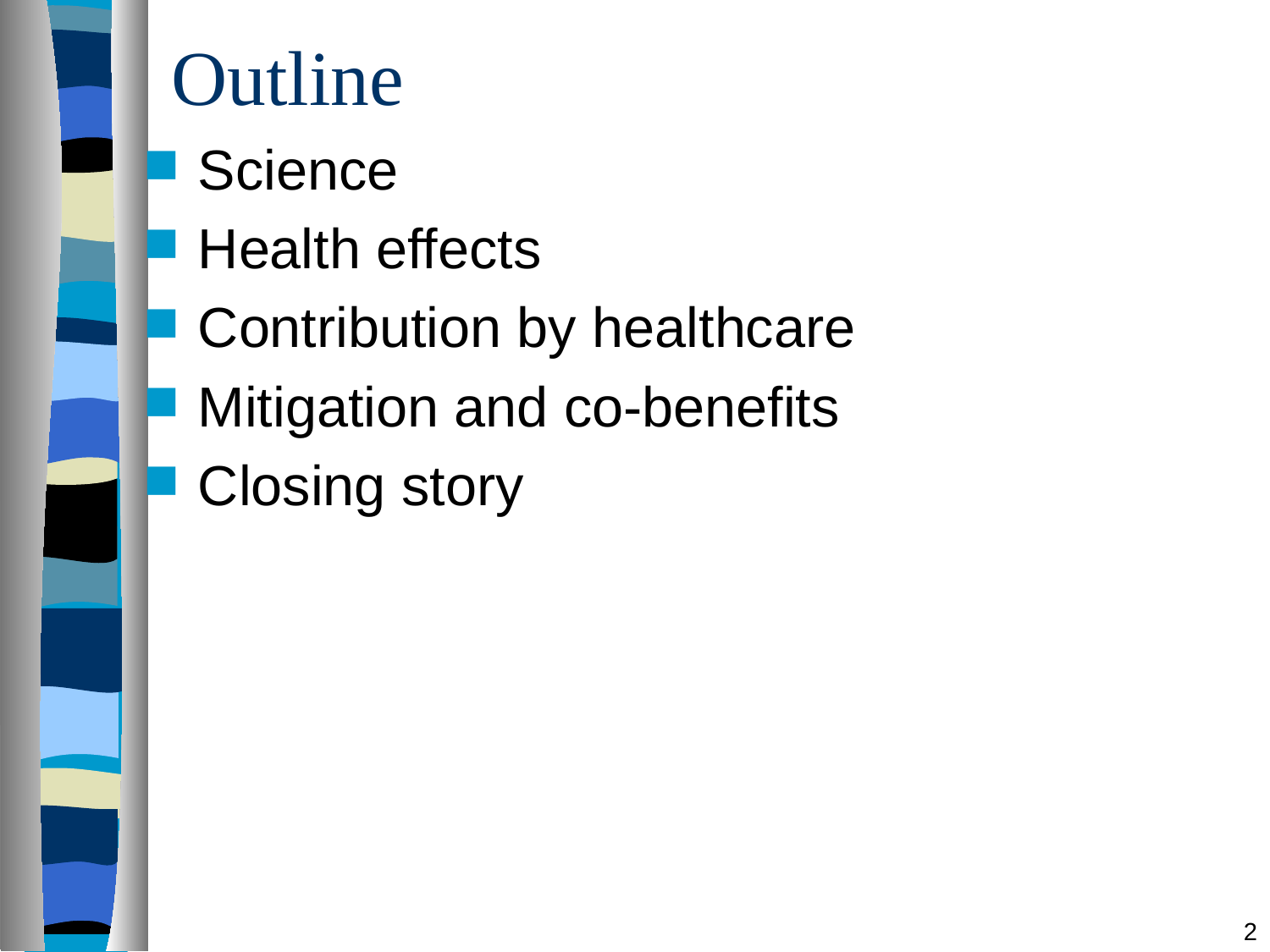

# Outline
Science
Health effects
Contribution by healthcare
Mitigation and co-benefits
Closing story

2